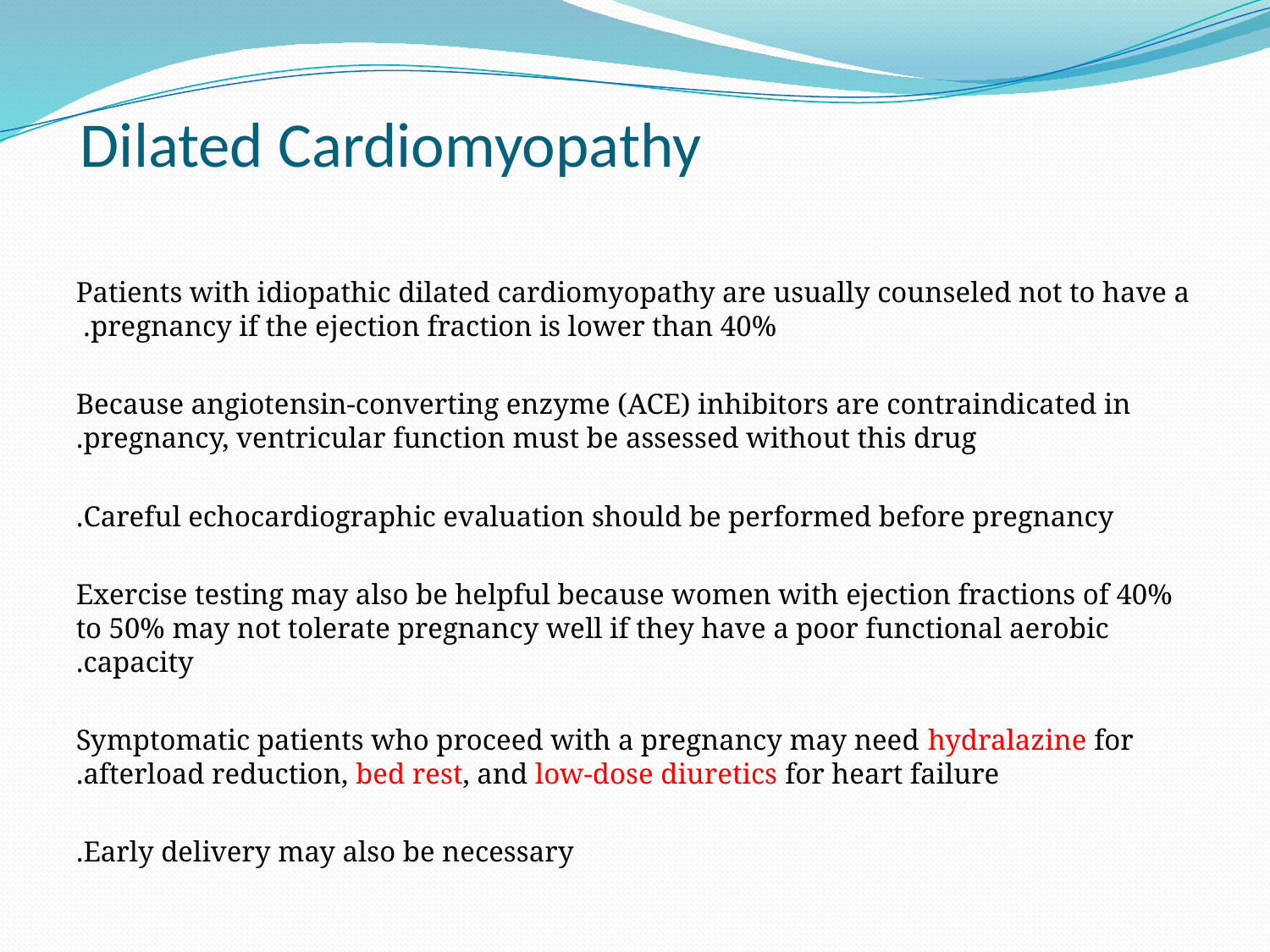

# Dilated Cardiomyopathy
Patients with idiopathic dilated cardiomyopathy are usually counseled not to have a pregnancy if the ejection fraction is lower than 40%.

Because angiotensin-converting enzyme (ACE) inhibitors are contraindicated in pregnancy, ventricular function must be assessed without this drug.

 Careful echocardiographic evaluation should be performed before pregnancy.

 Exercise testing may also be helpful because women with ejection fractions of 40% to 50% may not tolerate pregnancy well if they have a poor functional aerobic capacity.

 Symptomatic patients who proceed with a pregnancy may need hydralazine for afterload reduction, bed rest, and low-dose diuretics for heart failure.

 Early delivery may also be necessary.